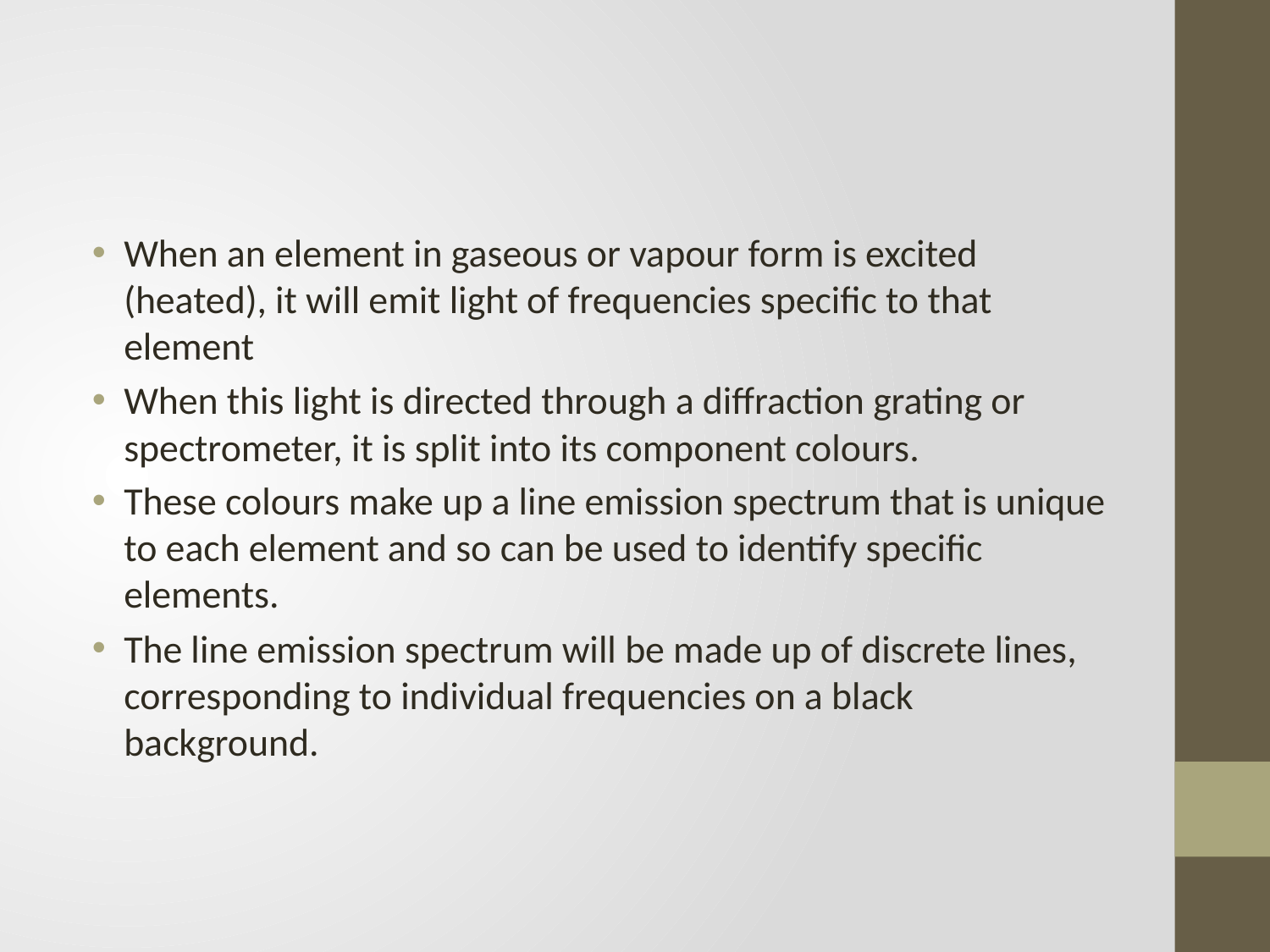

#
When an element in gaseous or vapour form is excited (heated), it will emit light of frequencies specific to that element
When this light is directed through a diffraction grating or spectrometer, it is split into its component colours.
These colours make up a line emission spectrum that is unique to each element and so can be used to identify specific elements.
The line emission spectrum will be made up of discrete lines, corresponding to individual frequencies on a black background.